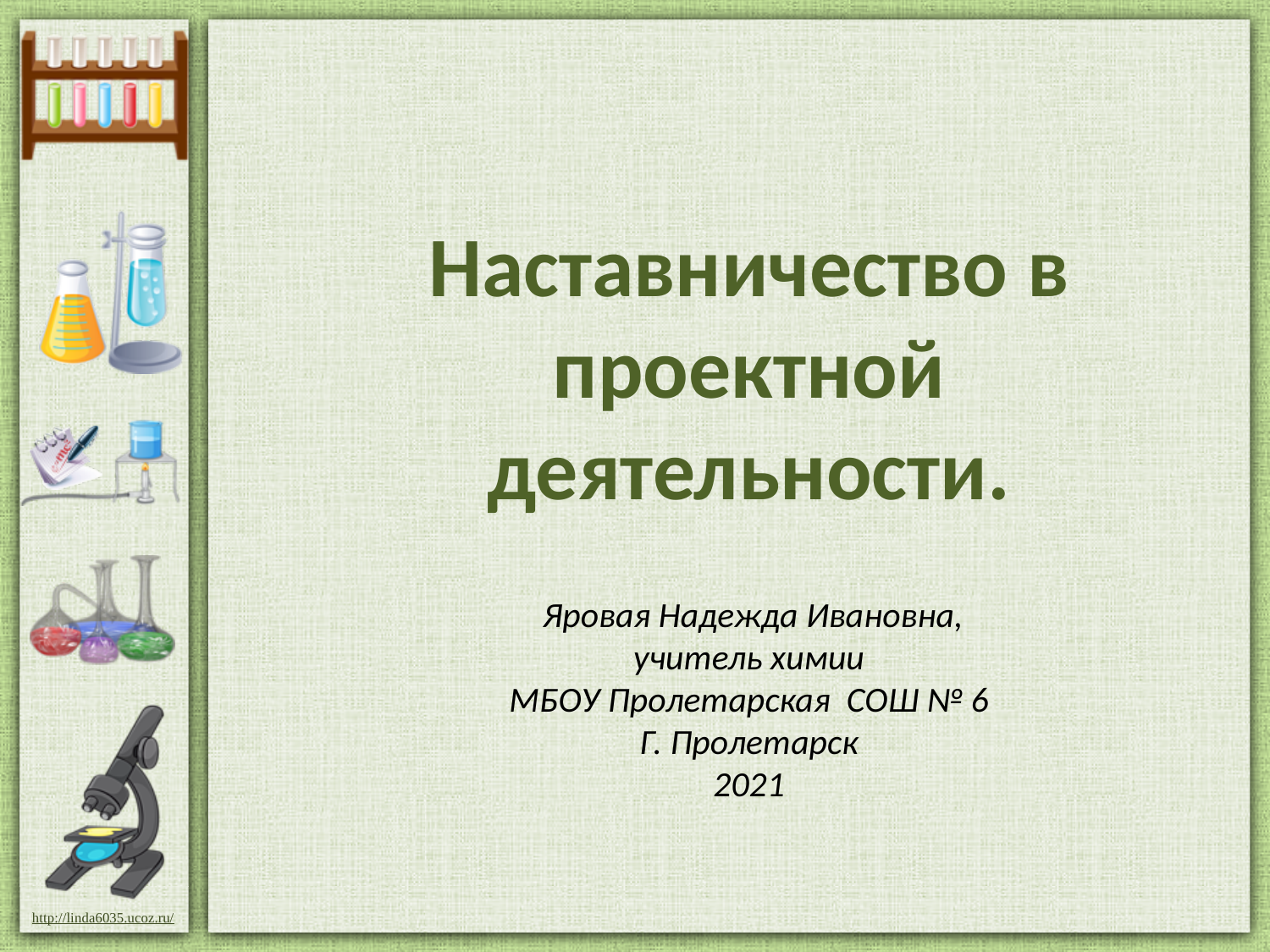

Наставничество в проектной деятельности.
 Яровая Надежда Ивановна,
учитель химии
МБОУ Пролетарская  СОШ № 6
Г. Пролетарск
2021